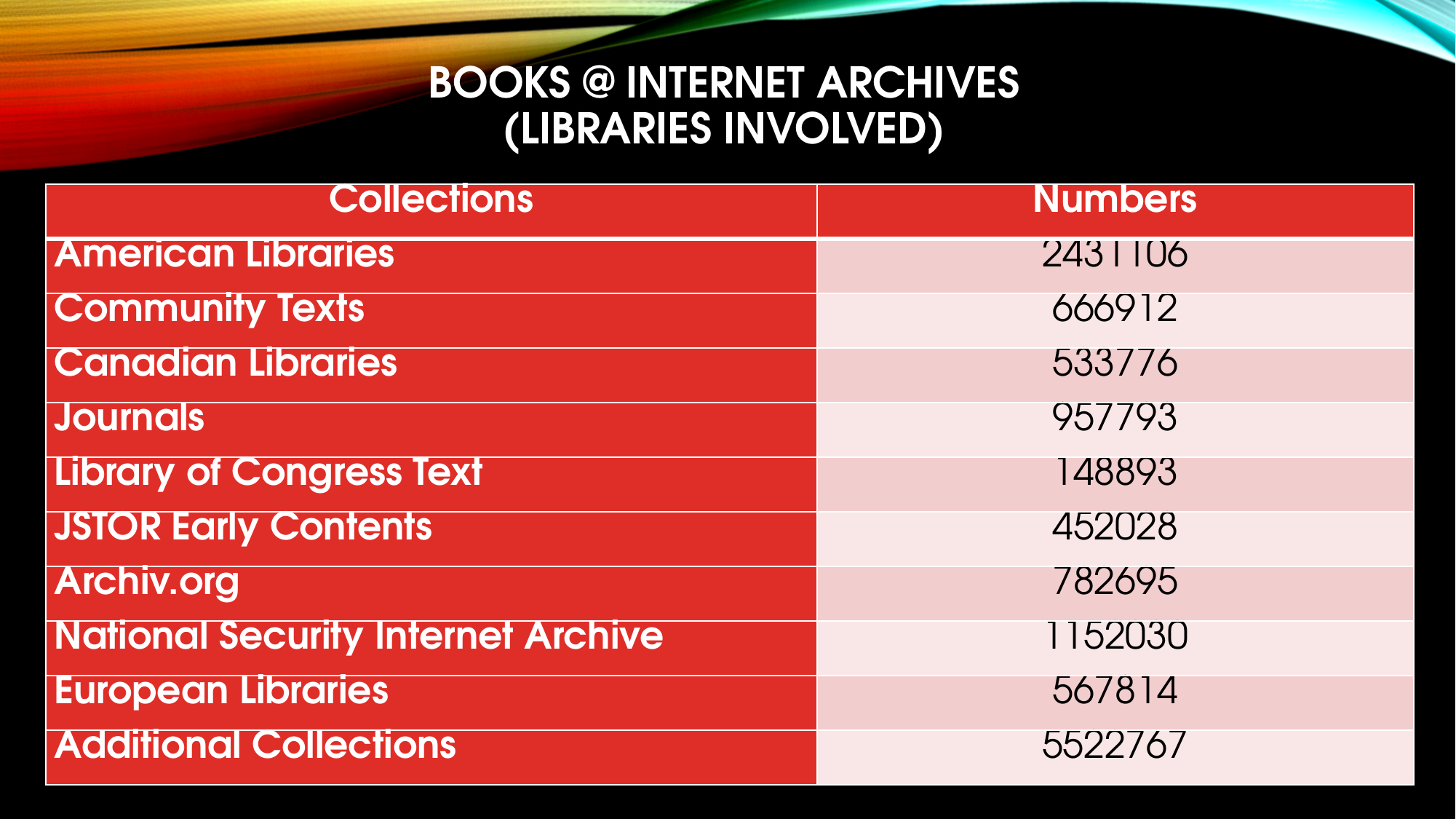

# Books @ Internet Archives (Libraries involved)
| Collections | Numbers |
| --- | --- |
| American Libraries | 2431106 |
| Community Texts | 666912 |
| Canadian Libraries | 533776 |
| Journals | 957793 |
| Library of Congress Text | 148893 |
| JSTOR Early Contents | 452028 |
| Archiv.org | 782695 |
| National Security Internet Archive | 1152030 |
| European Libraries | 567814 |
| Additional Collections | 5522767 |